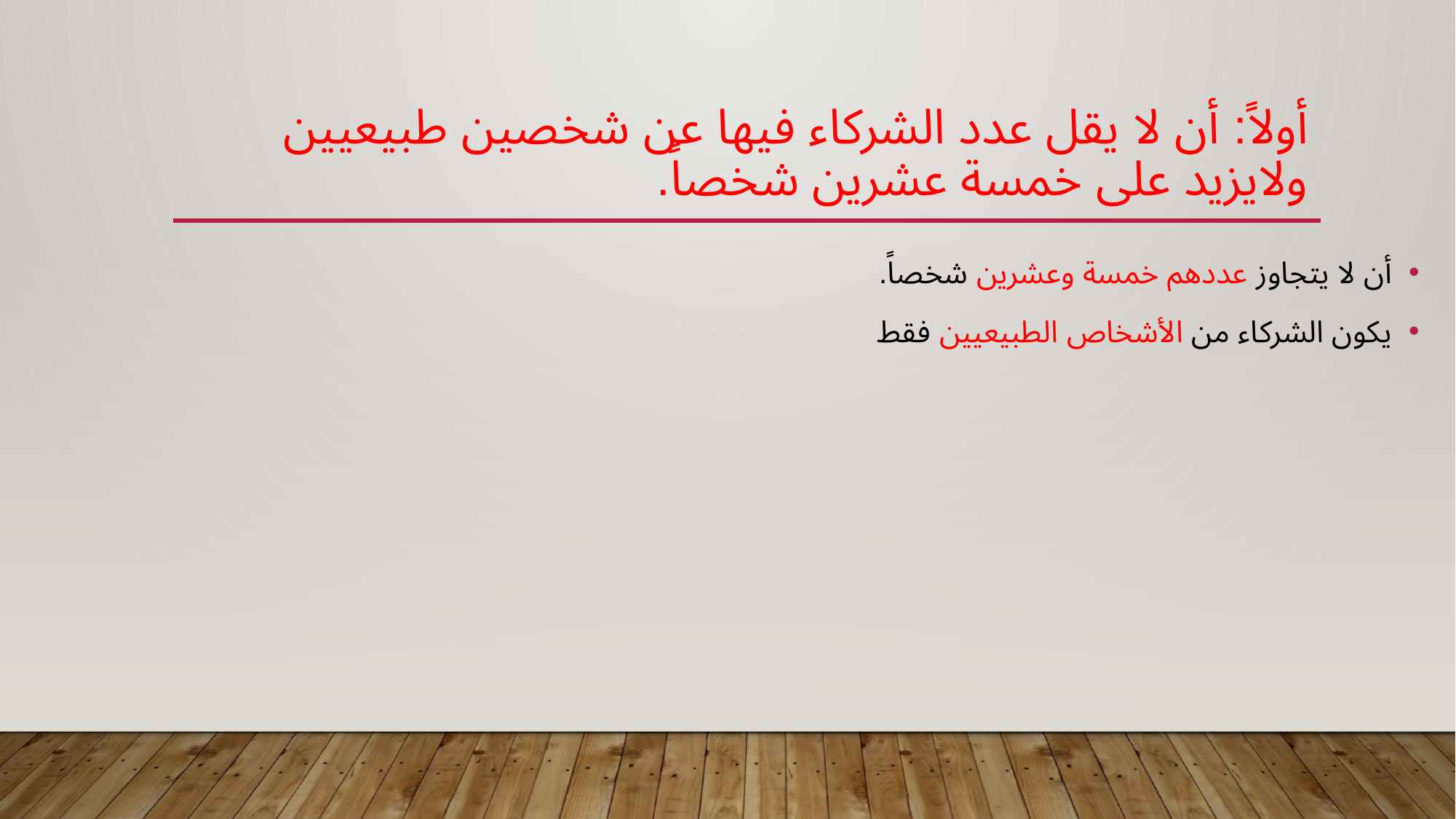

# أولاً: أن لا يقل عدد الشركاء فيها عن شخصين طبيعيين ولايزيد على خمسة عشرين شخصاً.
أن لا يتجاوز عددهم خمسة وعشرين شخصاً.
يكون الشركاء من الأشخاص الطبيعيين فقط